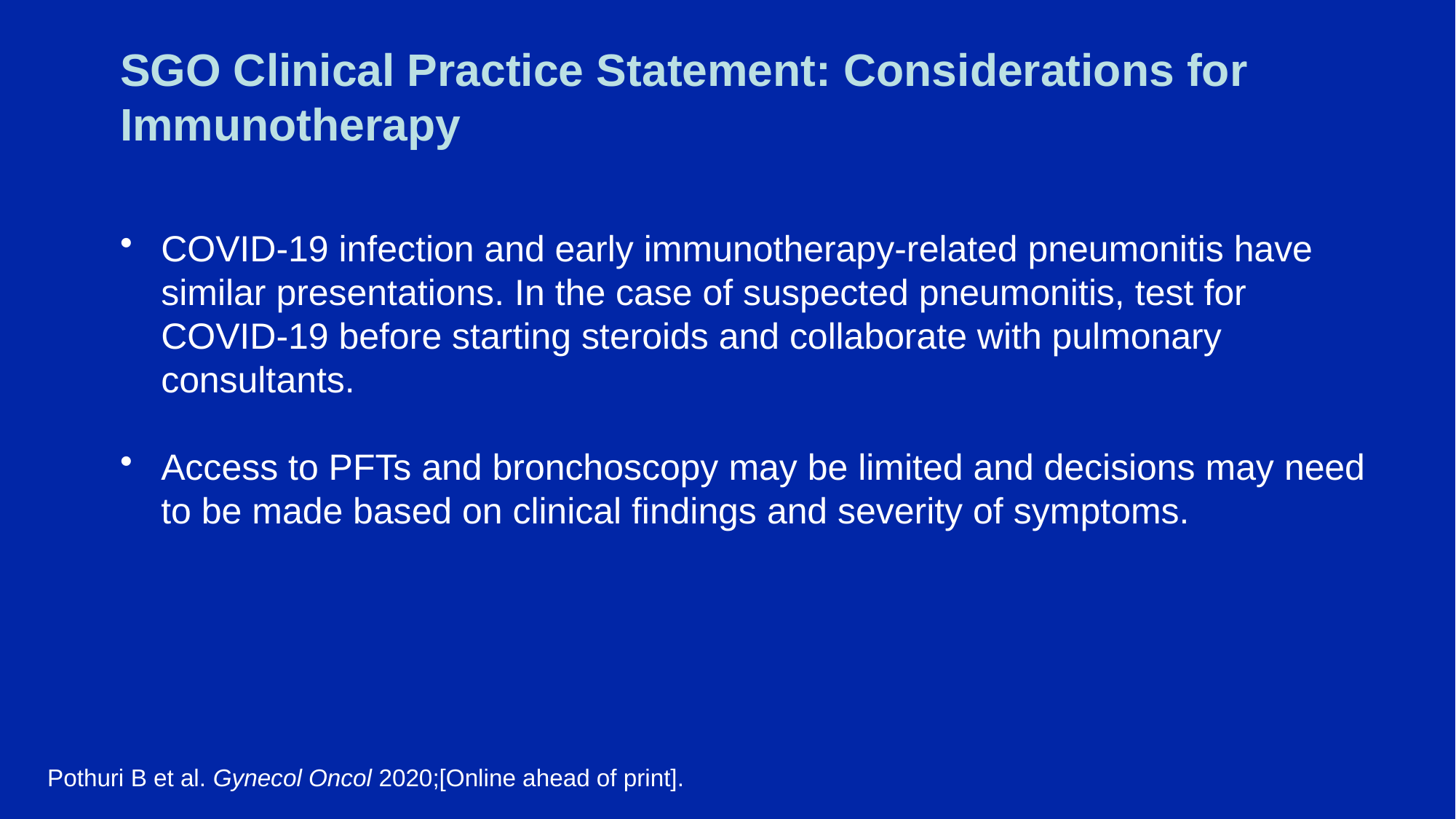

# SGO Clinical Practice Statement: Considerations for Immunotherapy
COVID-19 infection and early immunotherapy-related pneumonitis have similar presentations. In the case of suspected pneumonitis, test for COVID-19 before starting steroids and collaborate with pulmonary consultants.
Access to PFTs and bronchoscopy may be limited and decisions may need to be made based on clinical findings and severity of symptoms.

Pothuri B et al. Gynecol Oncol 2020;[Online ahead of print].